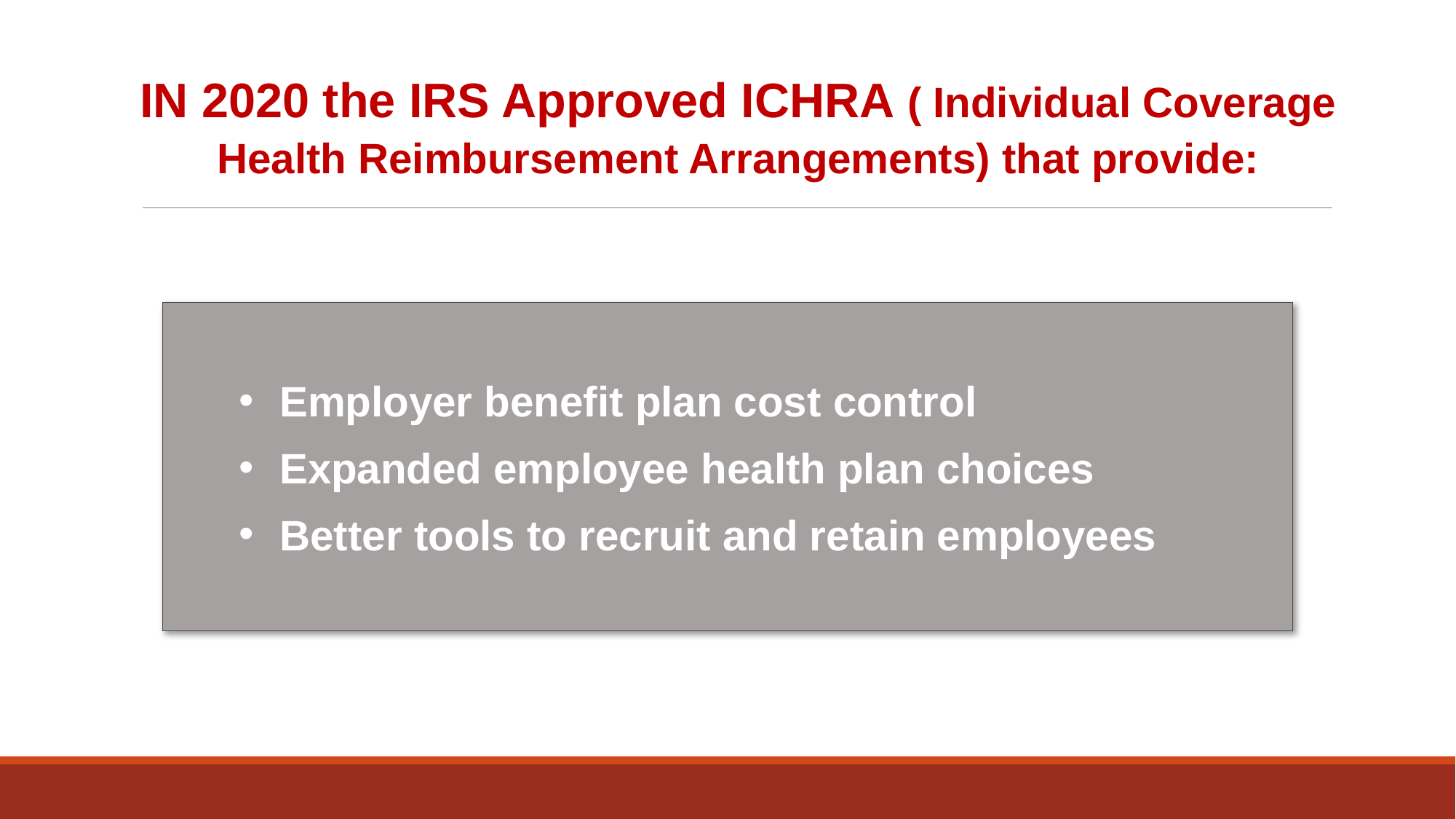

IN 2020 the IRS Approved ICHRA ( Individual Coverage Health Reimbursement Arrangements) that provide:

Employer benefit plan cost control
Expanded employee health plan choices
Better tools to recruit and retain employees